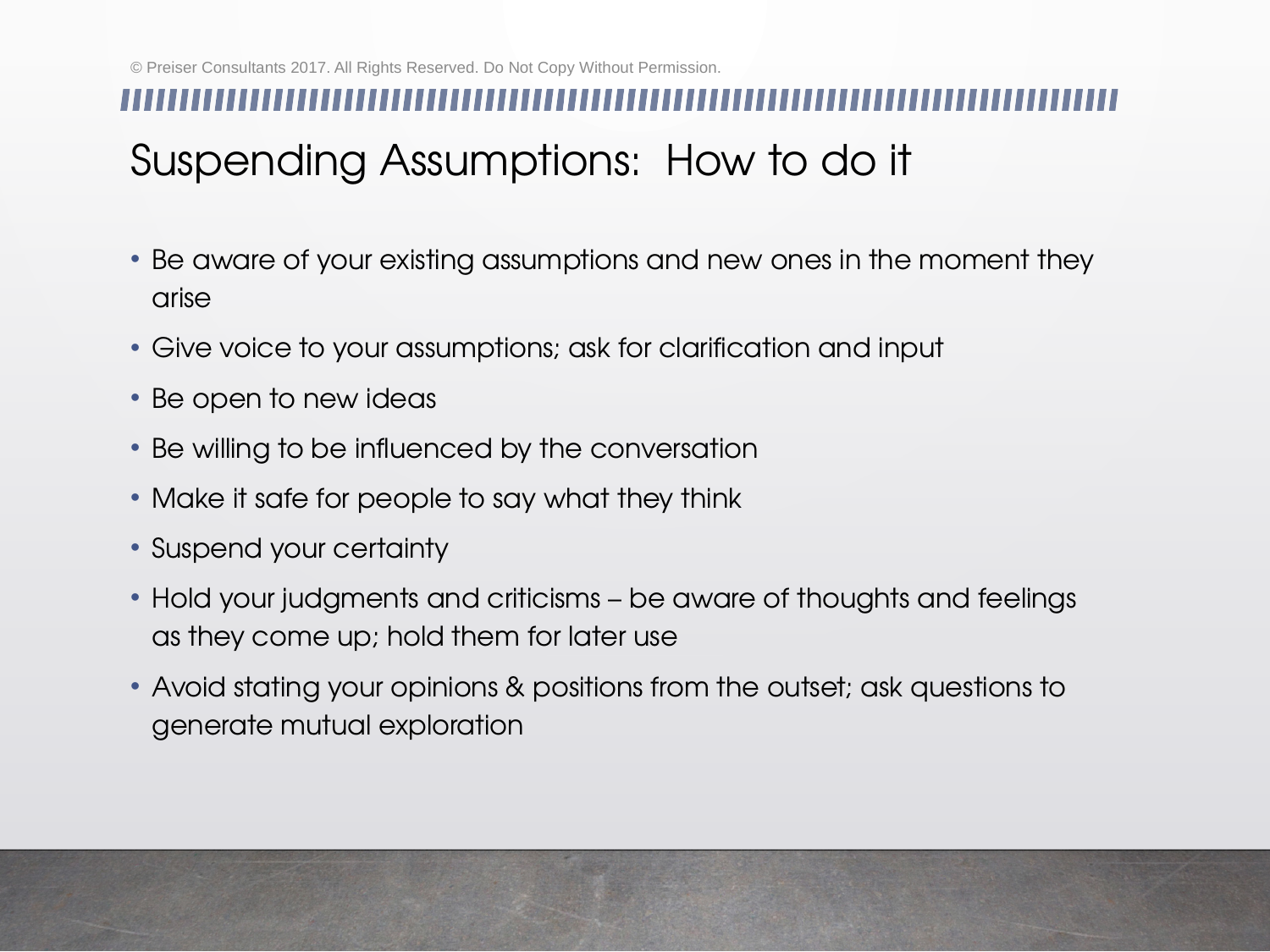

© Preiser Consultants 2017. All Rights Reserved. Do Not Copy Without Permission.
# Suspending Assumptions:  How to do it
Be aware of your existing assumptions and new ones in the moment they arise
Give voice to your assumptions; ask for clarification and input
Be open to new ideas
Be willing to be influenced by the conversation
Make it safe for people to say what they think
Suspend your certainty
Hold your judgments and criticisms – be aware of thoughts and feelings as they come up; hold them for later use
Avoid stating your opinions & positions from the outset; ask questions to generate mutual exploration